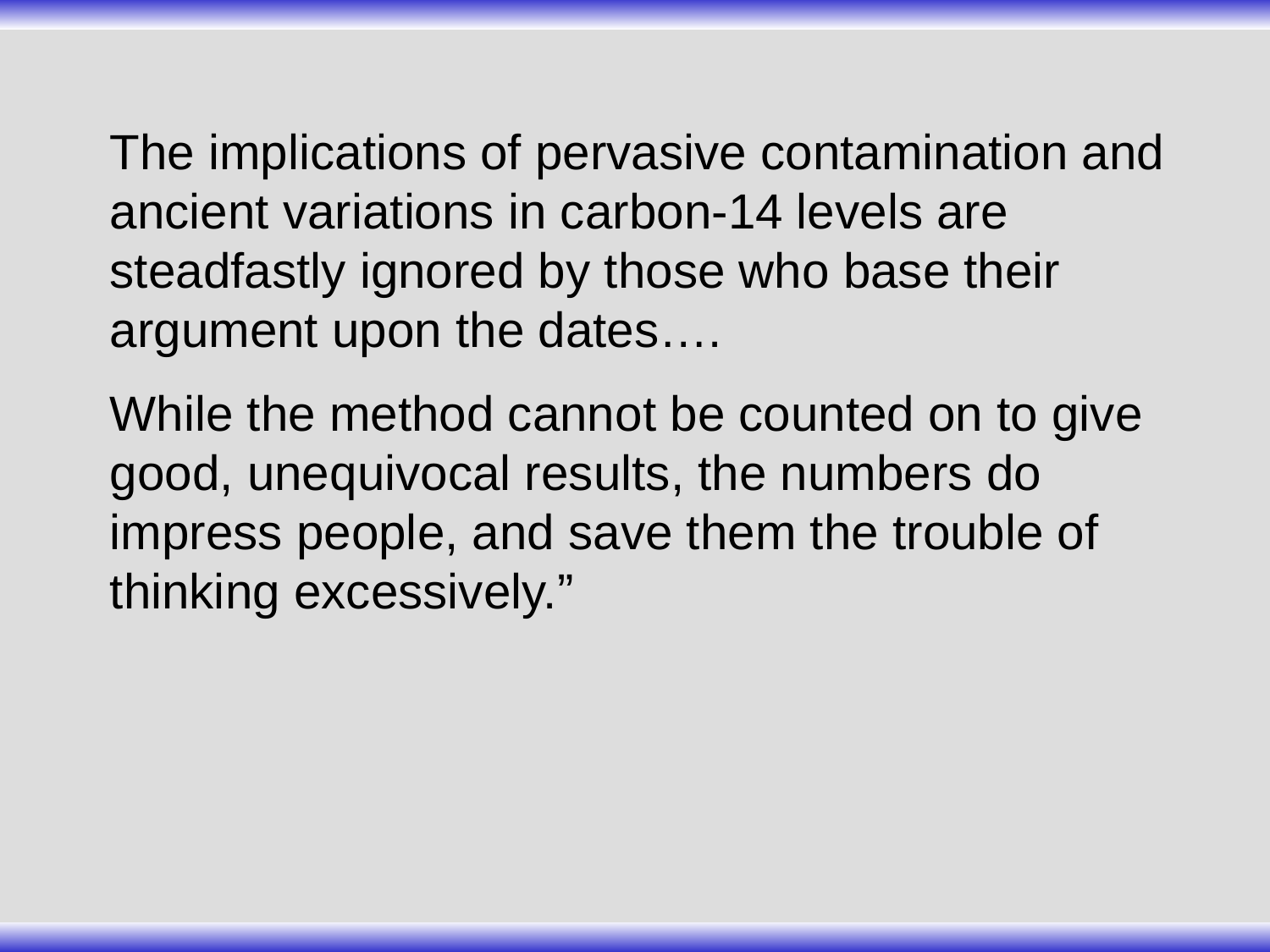

The implications of pervasive contamination and ancient variations in carbon-14 levels are steadfastly ignored by those who base their argument upon the dates….
While the method cannot be counted on to give good, unequivocal results, the numbers do impress people, and save them the trouble of thinking excessively.”